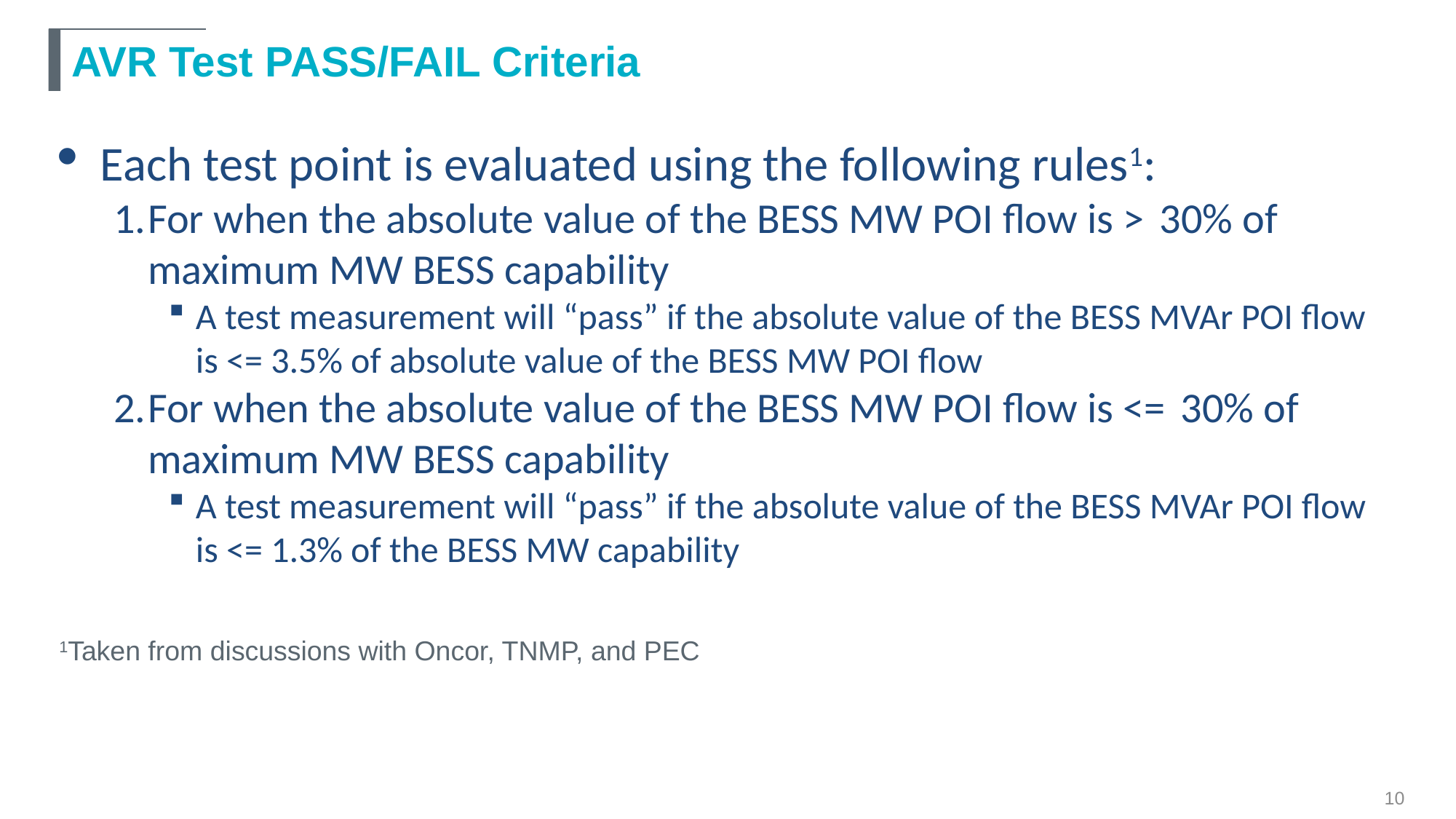

# AVR Test PASS/FAIL Criteria
Each test point is evaluated using the following rules1:
For when the absolute value of the BESS MW POI flow is >  30% of maximum MW BESS capability
A test measurement will “pass” if the absolute value of the BESS MVAr POI flow is <= 3.5% of absolute value of the BESS MW POI flow
For when the absolute value of the BESS MW POI flow is <=  30% of maximum MW BESS capability
A test measurement will “pass” if the absolute value of the BESS MVAr POI flow is <= 1.3% of the BESS MW capability

1Taken from discussions with Oncor, TNMP, and PEC
10